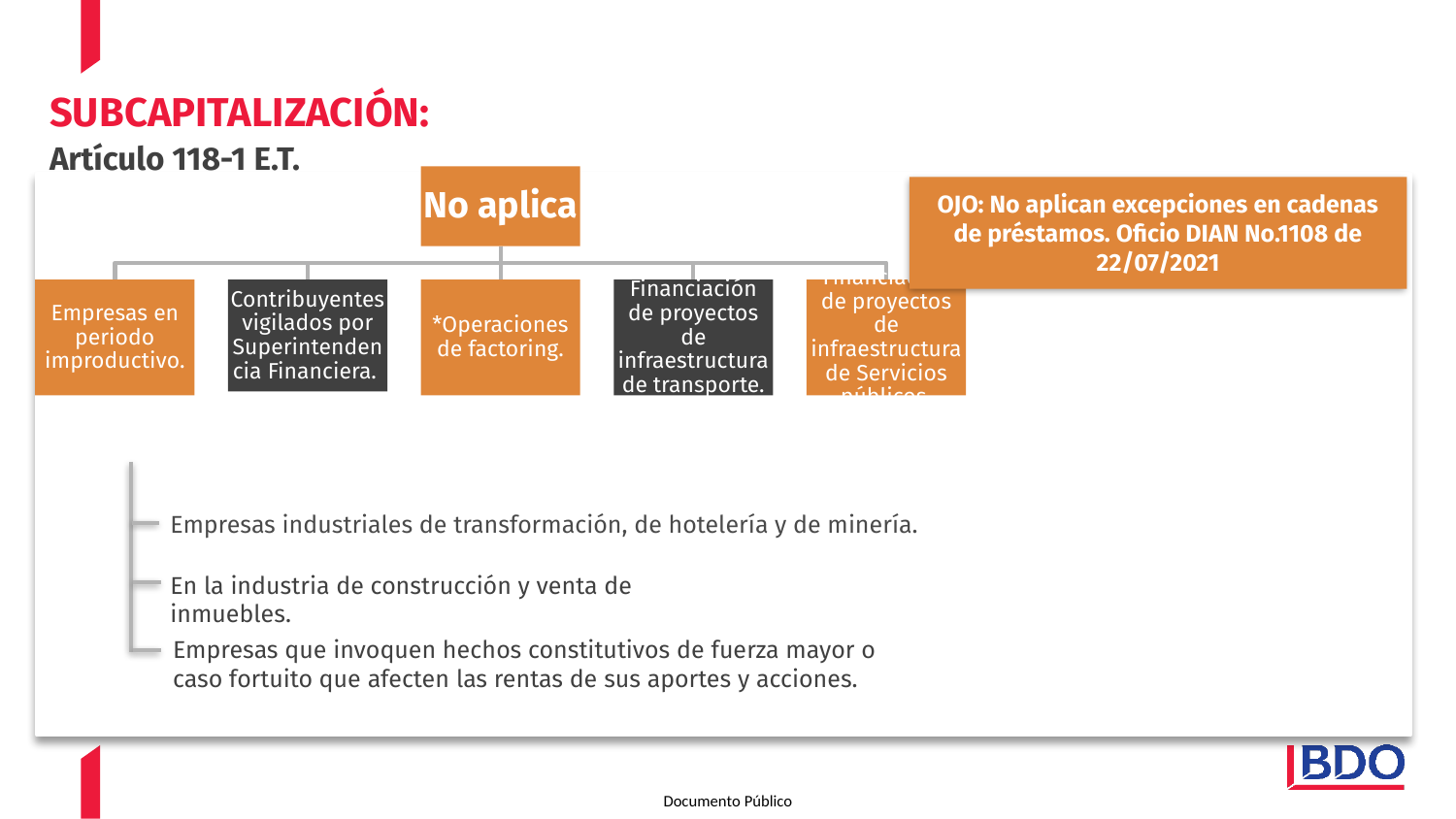

No aplica
Empresas en periodo improductivo.
Contribuyentes vigilados por Superintendencia Financiera.
*Operaciones de factoring.
Financiación de proyectos de infraestructura de transporte.
Financiación de proyectos de infraestructura de Servicios públicos.
Empresas industriales de transformación, de hotelería y de minería.
En la industria de construcción y venta de inmuebles.
Empresas que invoquen hechos constitutivos de fuerza mayor o caso fortuito que afecten las rentas de sus aportes y acciones.
# SUBCAPITALIZACIÓN:
Artículo 118-1 E.T.

OJO: No aplican excepciones en cadenas de préstamos. Oficio DIAN No.1108 de 22/07/2021